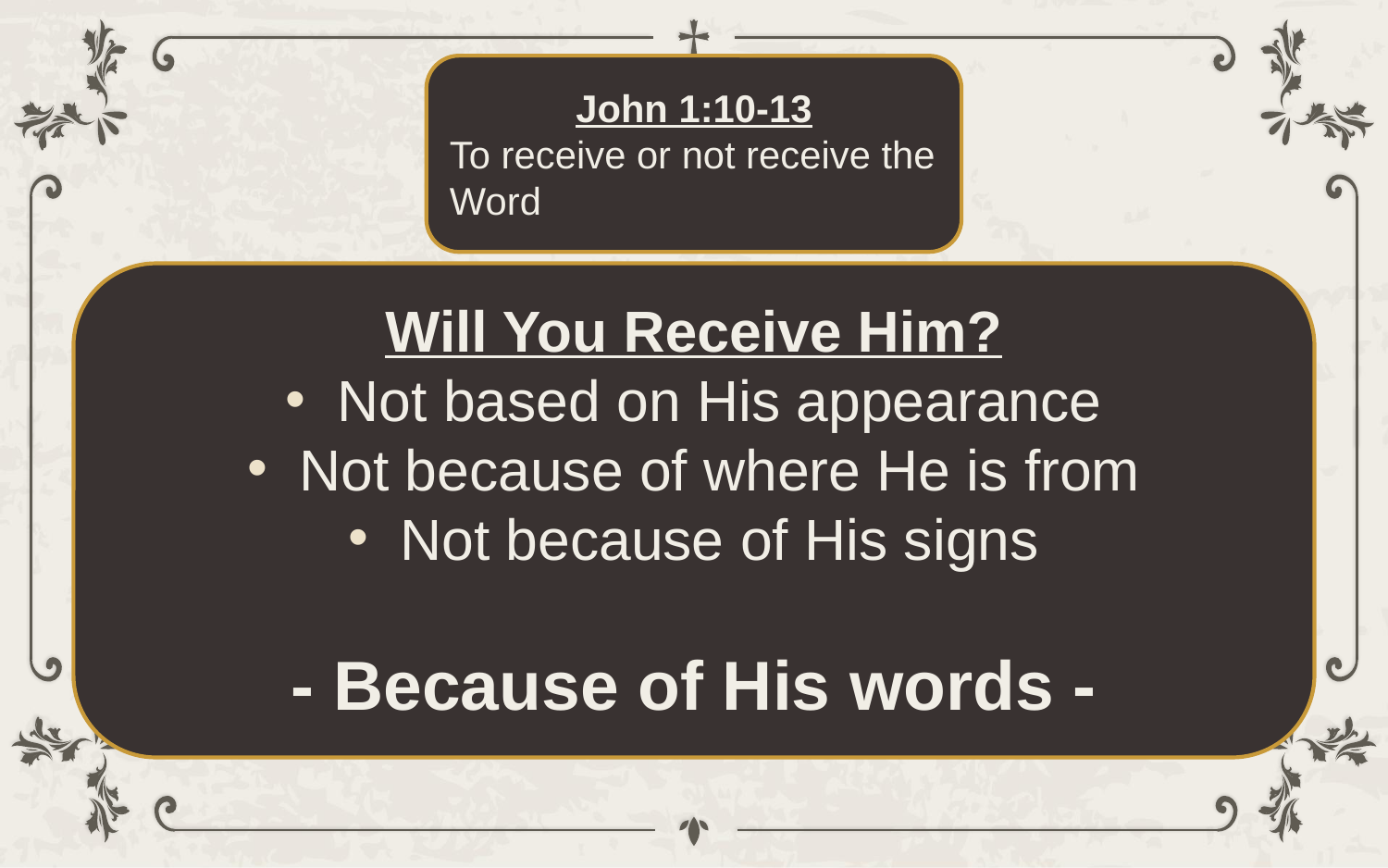

John 1:10-13
To receive or not receive the Word
Will You Receive Him?
Not based on His appearance
Not because of where He is from
Not because of His signs

- Because of His words -